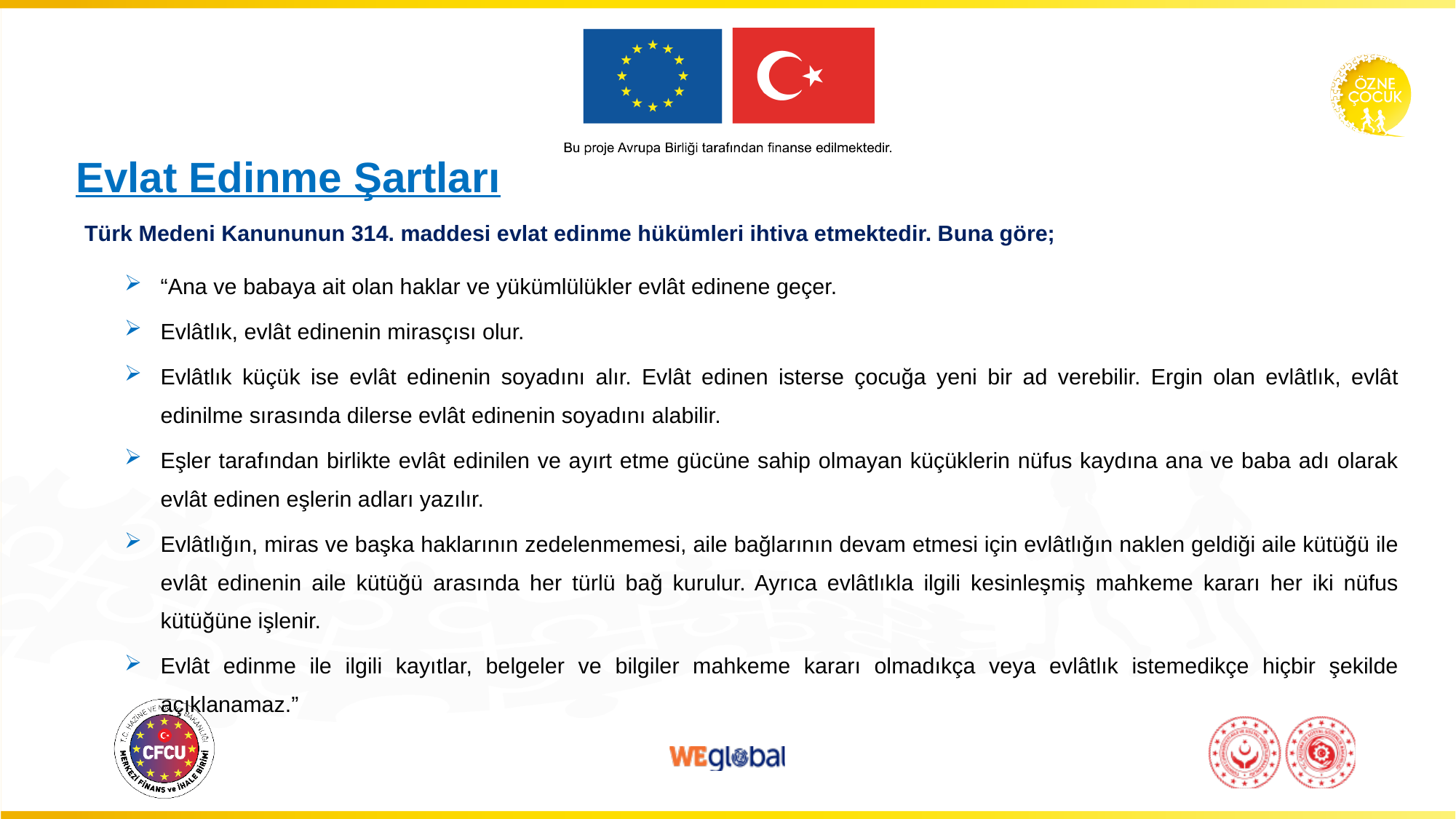

# Evlat Edinme Şartları
Türk Medeni Kanununun 314. maddesi evlat edinme hükümleri ihtiva etmektedir. Buna göre;
“Ana ve babaya ait olan haklar ve yükümlülükler evlât edinene geçer.
Evlâtlık, evlât edinenin mirasçısı olur.
Evlâtlık küçük ise evlât edinenin soyadını alır. Evlât edinen isterse çocuğa yeni bir ad verebilir. Ergin olan evlâtlık, evlât edinilme sırasında dilerse evlât edinenin soyadını alabilir.
Eşler tarafından birlikte evlât edinilen ve ayırt etme gücüne sahip olmayan küçüklerin nüfus kaydına ana ve baba adı olarak evlât edinen eşlerin adları yazılır.
Evlâtlığın, miras ve başka haklarının zedelenmemesi, aile bağlarının devam etmesi için evlâtlığın naklen geldiği aile kütüğü ile evlât edinenin aile kütüğü arasında her türlü bağ kurulur. Ayrıca evlâtlıkla ilgili kesinleşmiş mahkeme kararı her iki nüfus kütüğüne işlenir.
Evlât edinme ile ilgili kayıtlar, belgeler ve bilgiler mahkeme kararı olmadıkça veya evlâtlık istemedikçe hiçbir şekilde açıklanamaz.”